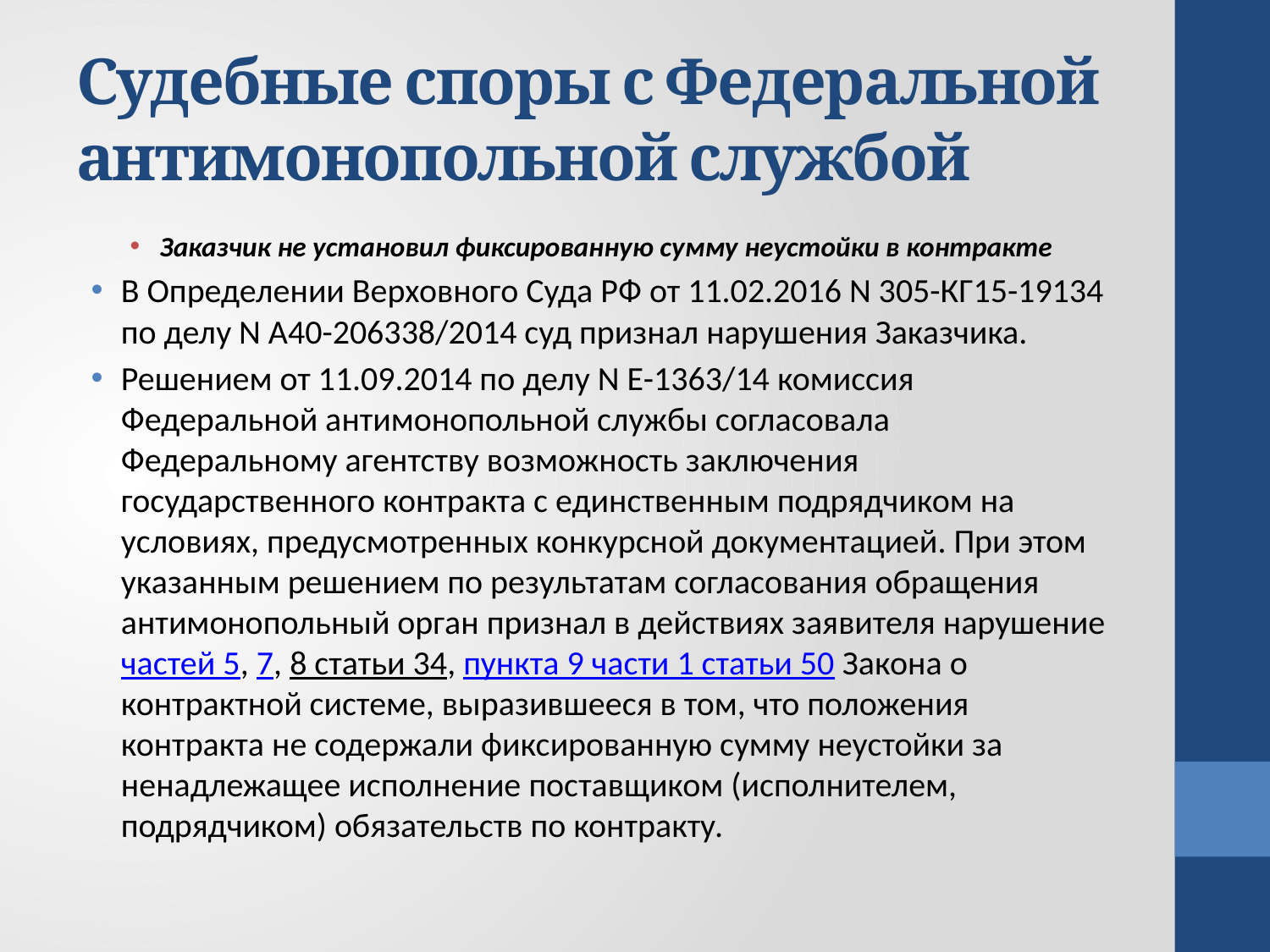

# Судебные споры с Федеральной антимонопольной службой
Заказчик не установил фиксированную сумму неустойки в контракте
В Определении Верховного Суда РФ от 11.02.2016 N 305-КГ15-19134 по делу N А40-206338/2014 суд признал нарушения Заказчика.
Решением от 11.09.2014 по делу N Е-1363/14 комиссия Федеральной антимонопольной службы согласовала Федеральному агентству возможность заключения государственного контракта с единственным подрядчиком на условиях, предусмотренных конкурсной документацией. При этом указанным решением по результатам согласования обращения антимонопольный орган признал в действиях заявителя нарушение частей 5, 7, 8 статьи 34, пункта 9 части 1 статьи 50 Закона о контрактной системе, выразившееся в том, что положения контракта не содержали фиксированную сумму неустойки за ненадлежащее исполнение поставщиком (исполнителем, подрядчиком) обязательств по контракту.